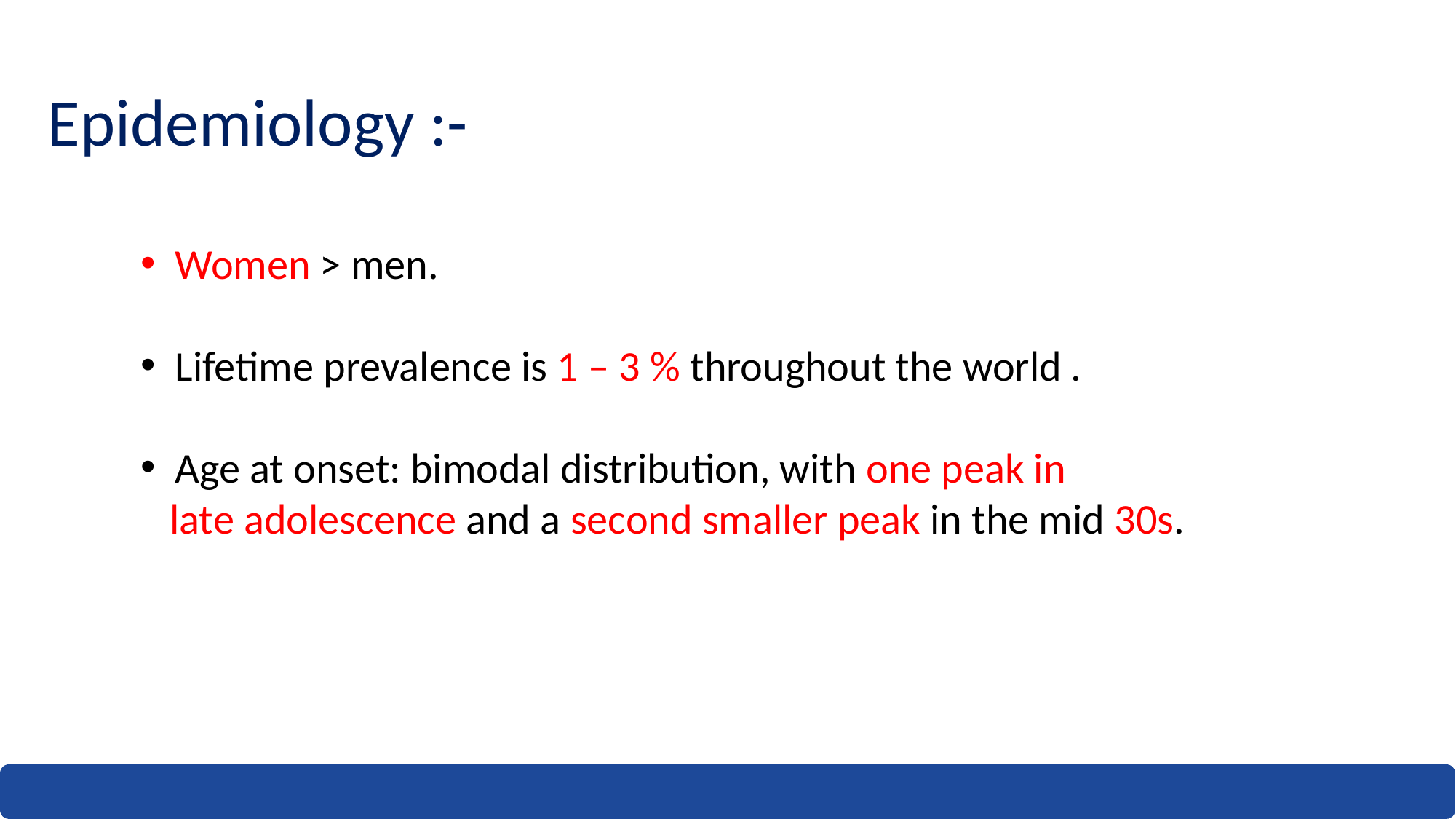

Epidemiology :-

Women > men.

Lifetime prevalence is 1 – 3 % throughout the world .

Age at onset: bimodal distribution, with one peak in
   late adolescence and a second smaller peak in the mid 30s.